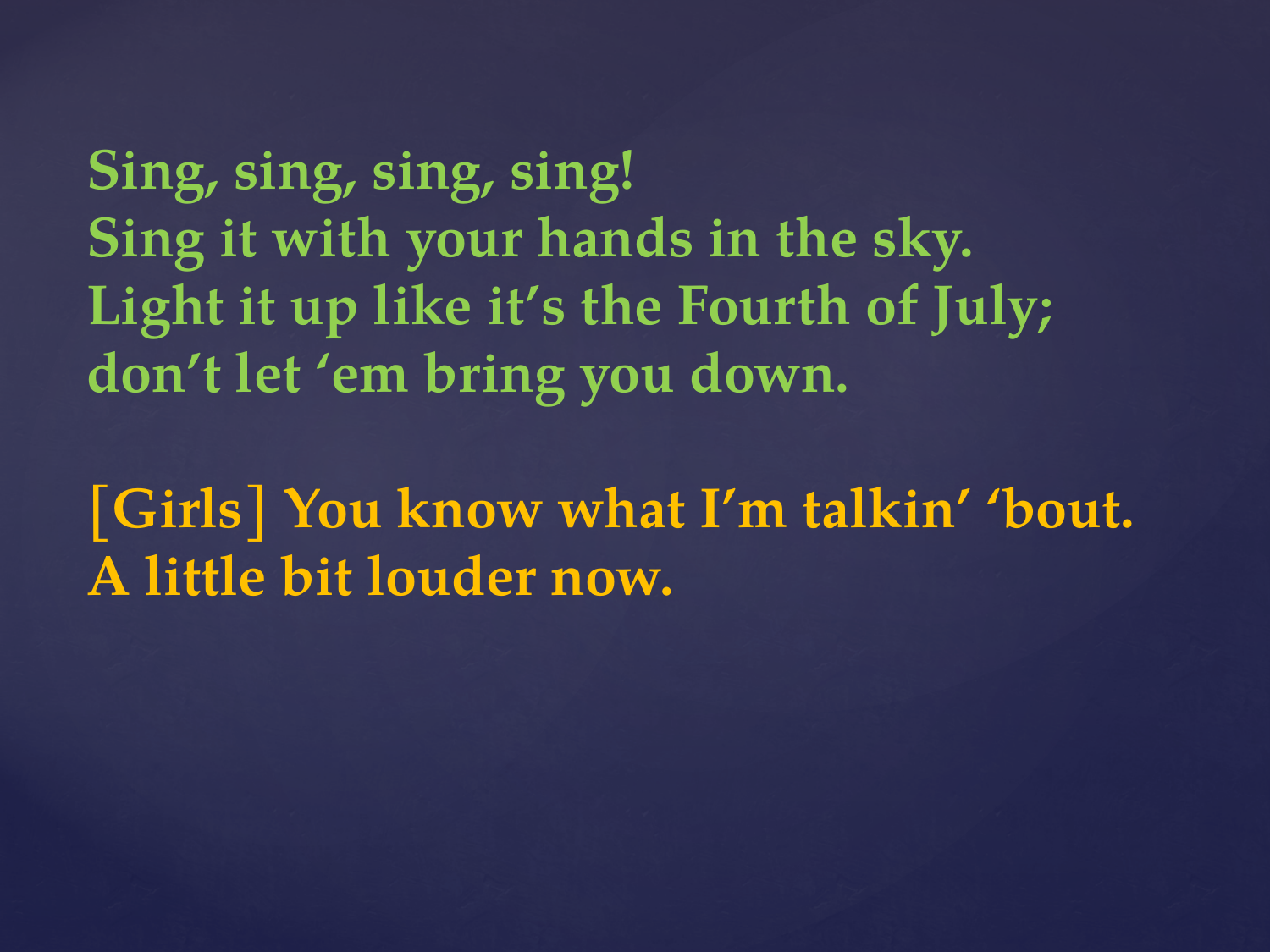

Sing, sing, sing, sing!
Sing it with your hands in the sky.
Light it up like it’s the Fourth of July;
don’t let ‘em bring you down.

[Girls] You know what I’m talkin’ ‘bout.
A little bit louder now.
#